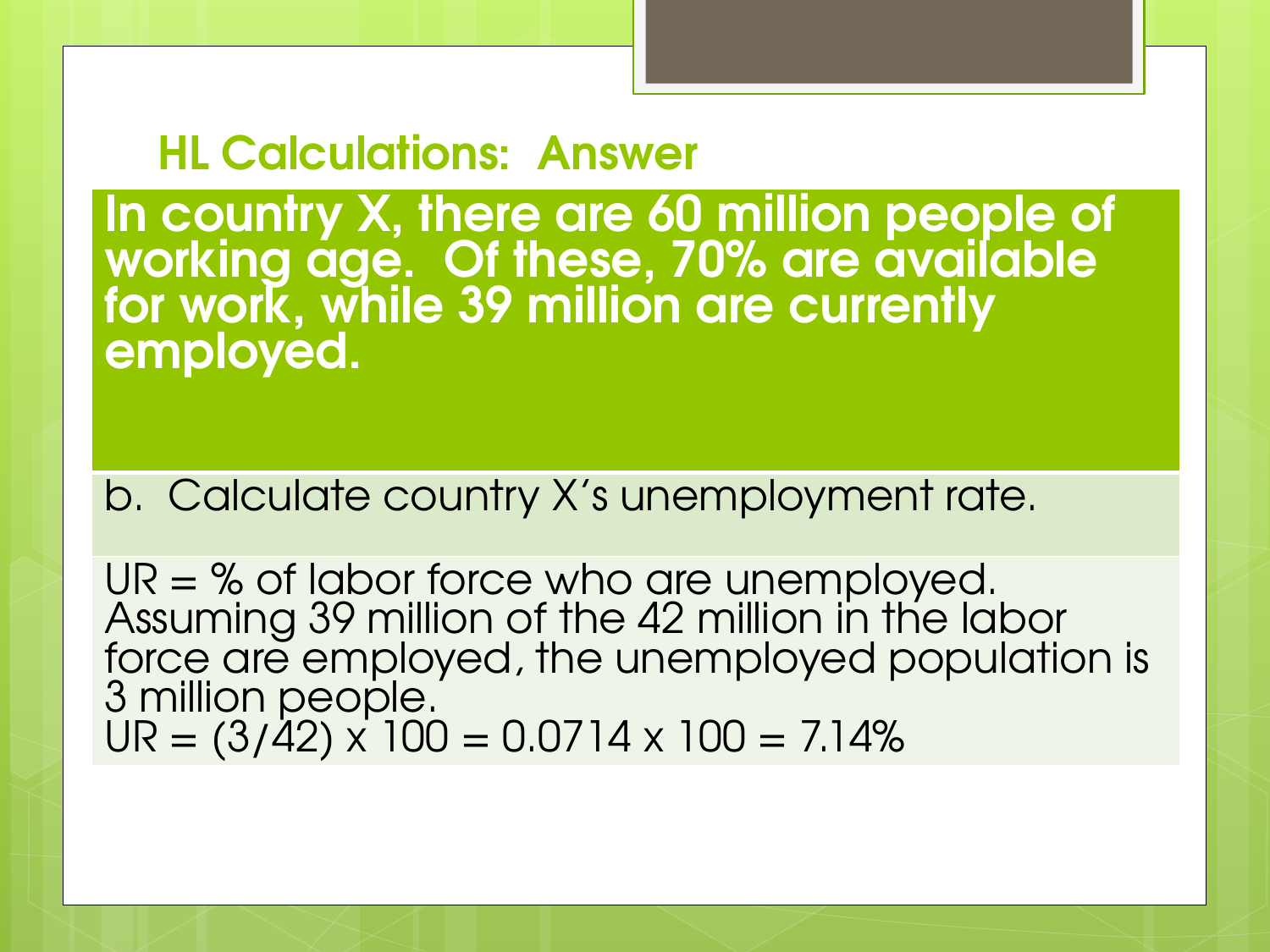

# HL Calculations:  Answer
| In country X, there are 60 million people of working age. Of these, 70% are available for work, while 39 million are currently employed. |
| --- |
| b. Calculate country X’s unemployment rate. |
| UR = % of labor force who are unemployed. Assuming 39 million of the 42 million in the labor force are employed, the unemployed population is 3 million people. UR = (3/42) x 100 = 0.0714 x 100 = 7.14% |